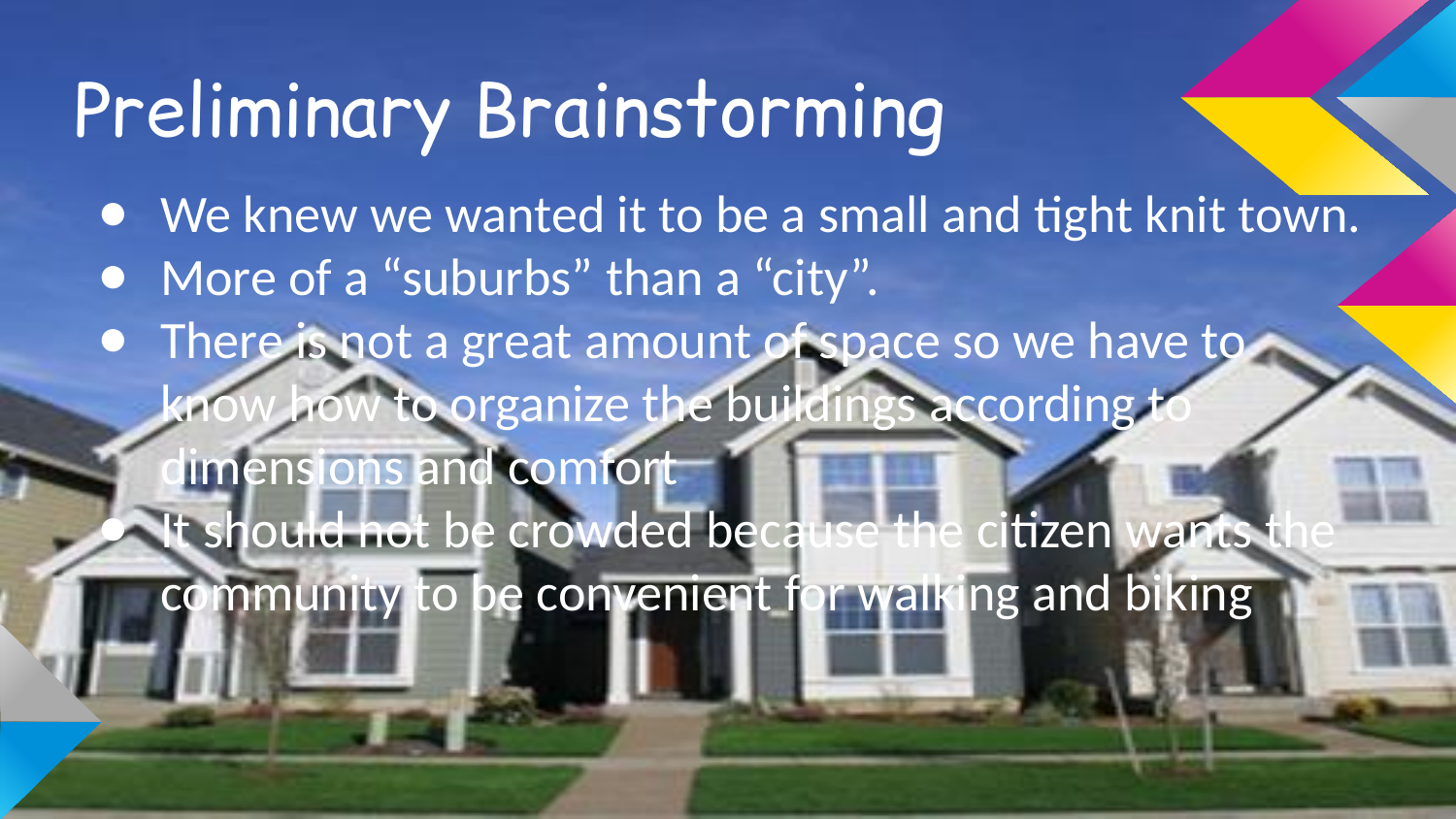

# Preliminary Brainstorming
We knew we wanted it to be a small and tight knit town.
More of a “suburbs” than a “city”.
There is not a great amount of space so we have to know how to organize the buildings according to dimensions and comfort
It should not be crowded because the citizen wants the community to be convenient for walking and biking